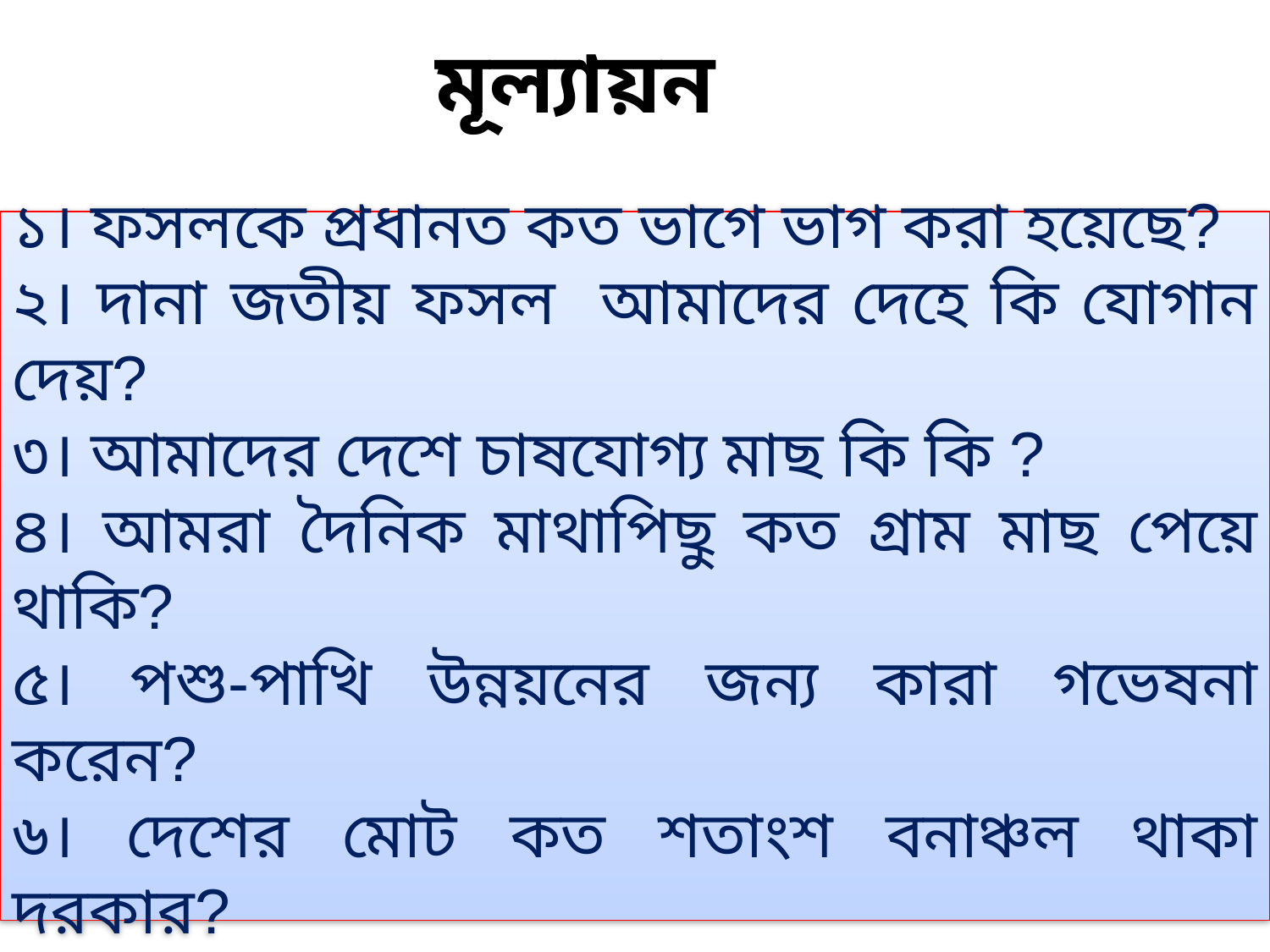

মূল্যায়ন
১। ফসলকে প্রধানত কত ভাগে ভাগ করা হয়েছে?
২। দানা জতীয় ফসল  আমাদের দেহে কি যোগান দেয়?
৩। আমাদের দেশে চাষযোগ্য মাছ কি কি ?
৪। আমরা দৈনিক মাথাপিছু কত গ্রাম মাছ পেয়ে থাকি?
৫। পশু-পাখি উন্নয়নের জন্য কারা গভেষনা করেন?
৬। দেশের মোট কত শতাংশ বনাঞ্চল থাকা দরকার?